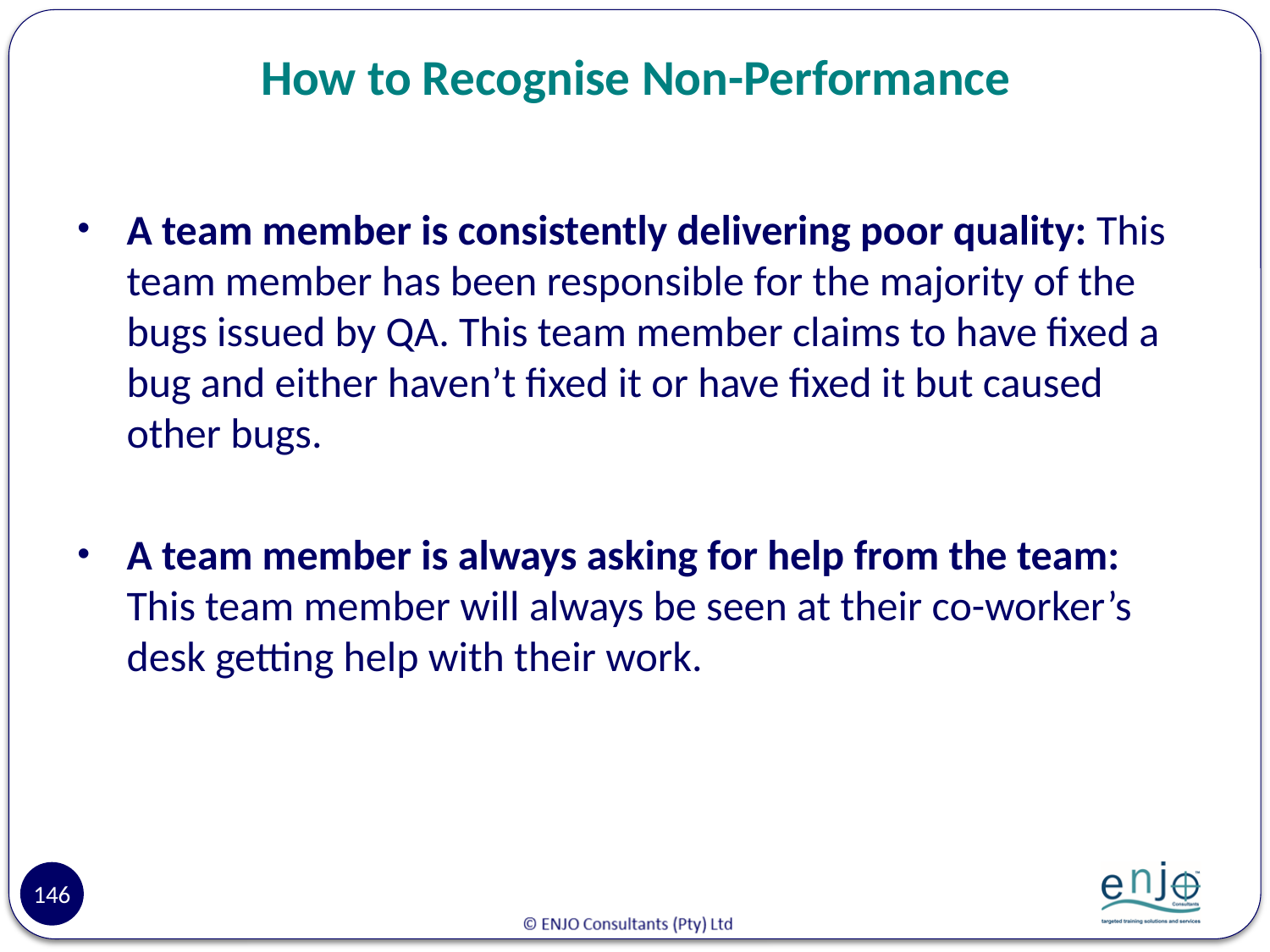

# How to Recognise Non-Performance
A team member is consistently delivering poor quality: This team member has been responsible for the majority of the bugs issued by QA. This team member claims to have fixed a bug and either haven’t fixed it or have fixed it but caused other bugs.

A team member is always asking for help from the team: This team member will always be seen at their co-worker’s desk getting help with their work.

146